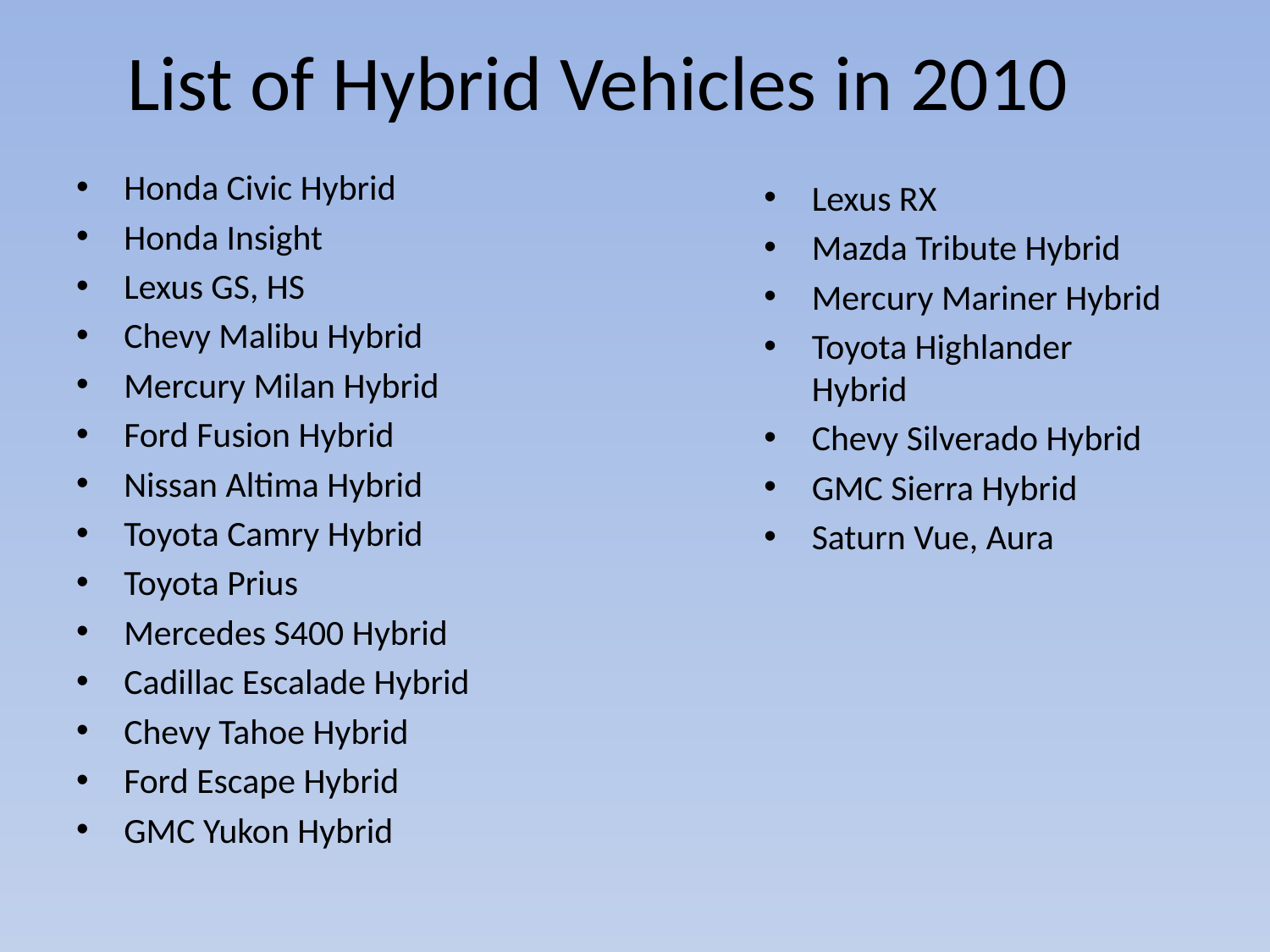

# List of Hybrid Vehicles in 2010
Honda Civic Hybrid
Honda Insight
Lexus GS, HS
Chevy Malibu Hybrid
Mercury Milan Hybrid
Ford Fusion Hybrid
Nissan Altima Hybrid
Toyota Camry Hybrid
Toyota Prius
Mercedes S400 Hybrid
Cadillac Escalade Hybrid
Chevy Tahoe Hybrid
Ford Escape Hybrid
GMC Yukon Hybrid

Lexus RX
Mazda Tribute Hybrid
Mercury Mariner Hybrid
Toyota Highlander Hybrid
Chevy Silverado Hybrid
GMC Sierra Hybrid
Saturn Vue, Aura